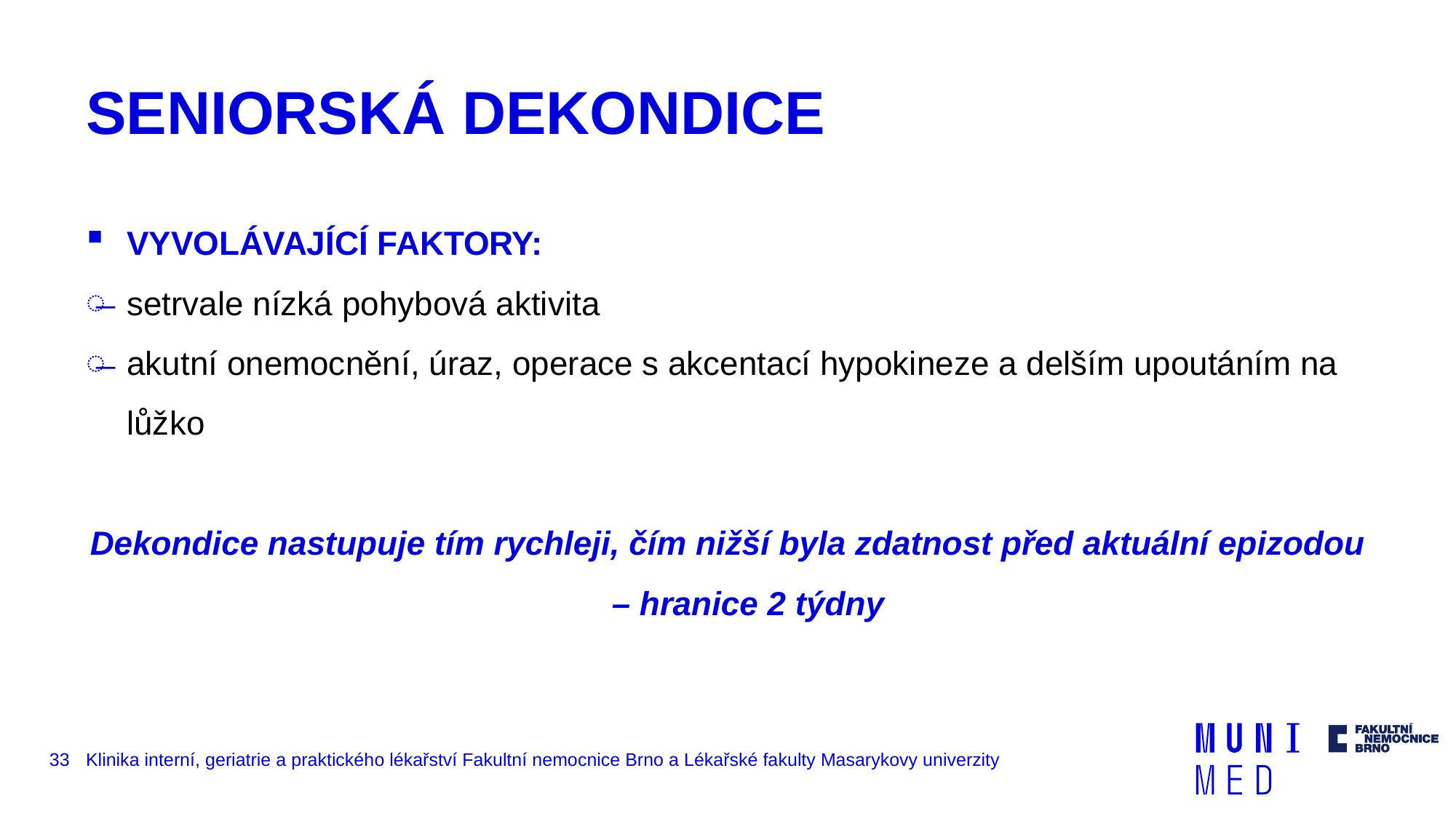

# SENIORSKÁ DEKONDICE
VYVOLÁVAJÍCÍ FAKTORY:
setrvale nízká pohybová aktivita
akutní onemocnění, úraz, operace s akcentací hypokineze a delším upoutáním na lůžko

Dekondice nastupuje tím rychleji, čím nižší byla zdatnost před aktuální epizodou – hranice 2 týdny
33
Klinika interní, geriatrie a praktického lékařství Fakultní nemocnice Brno a Lékařské fakulty Masarykovy univerzity